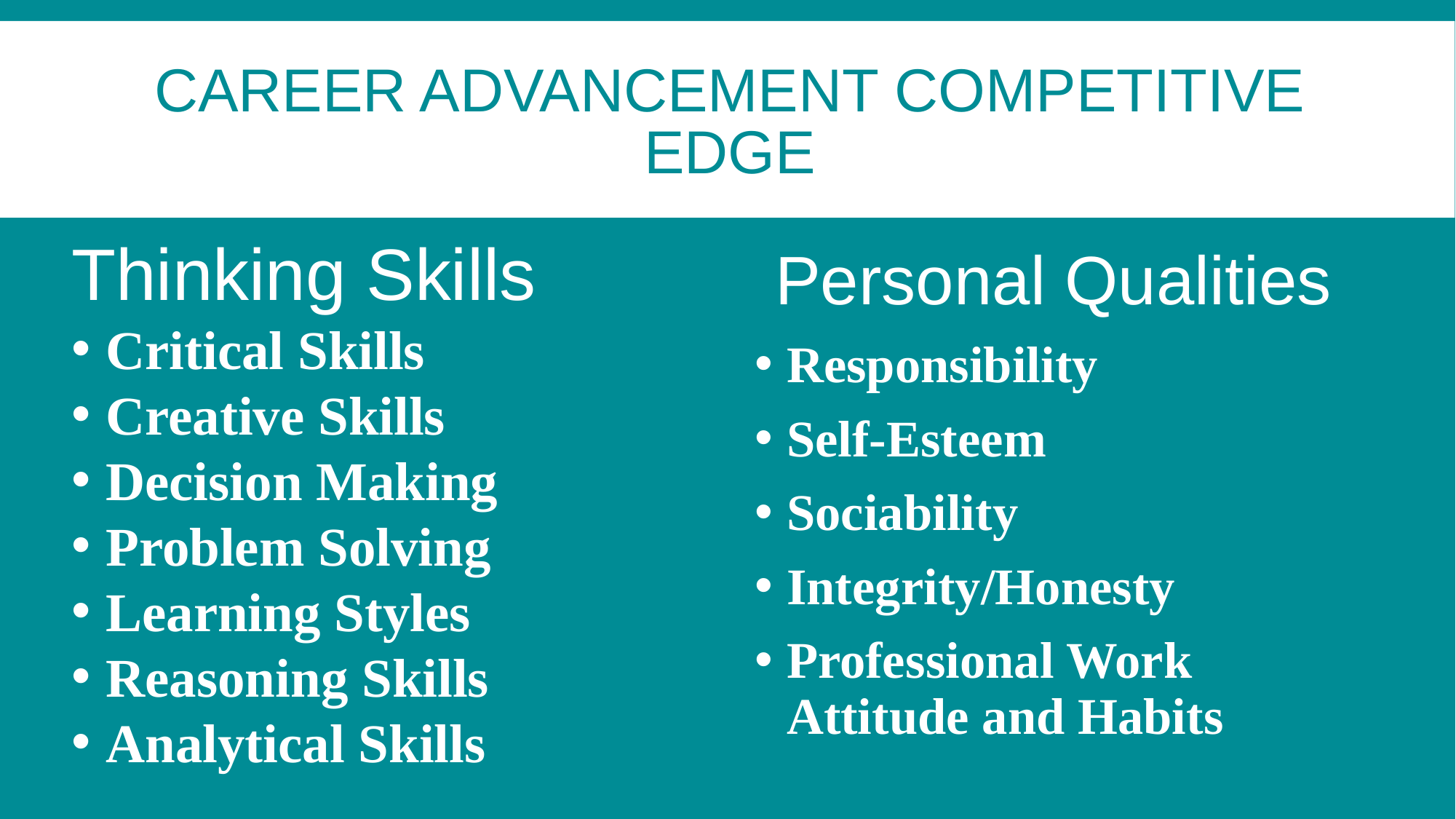

# CAREER ADVANCEMENT COMPETITIVE EDGE
Thinking Skills
Critical Skills
Creative Skills
Decision Making
Problem Solving
Learning Styles
Reasoning Skills
Analytical Skills
Personal Qualities
Responsibility
Self-Esteem
Sociability
Integrity/Honesty
Professional Work Attitude and Habits